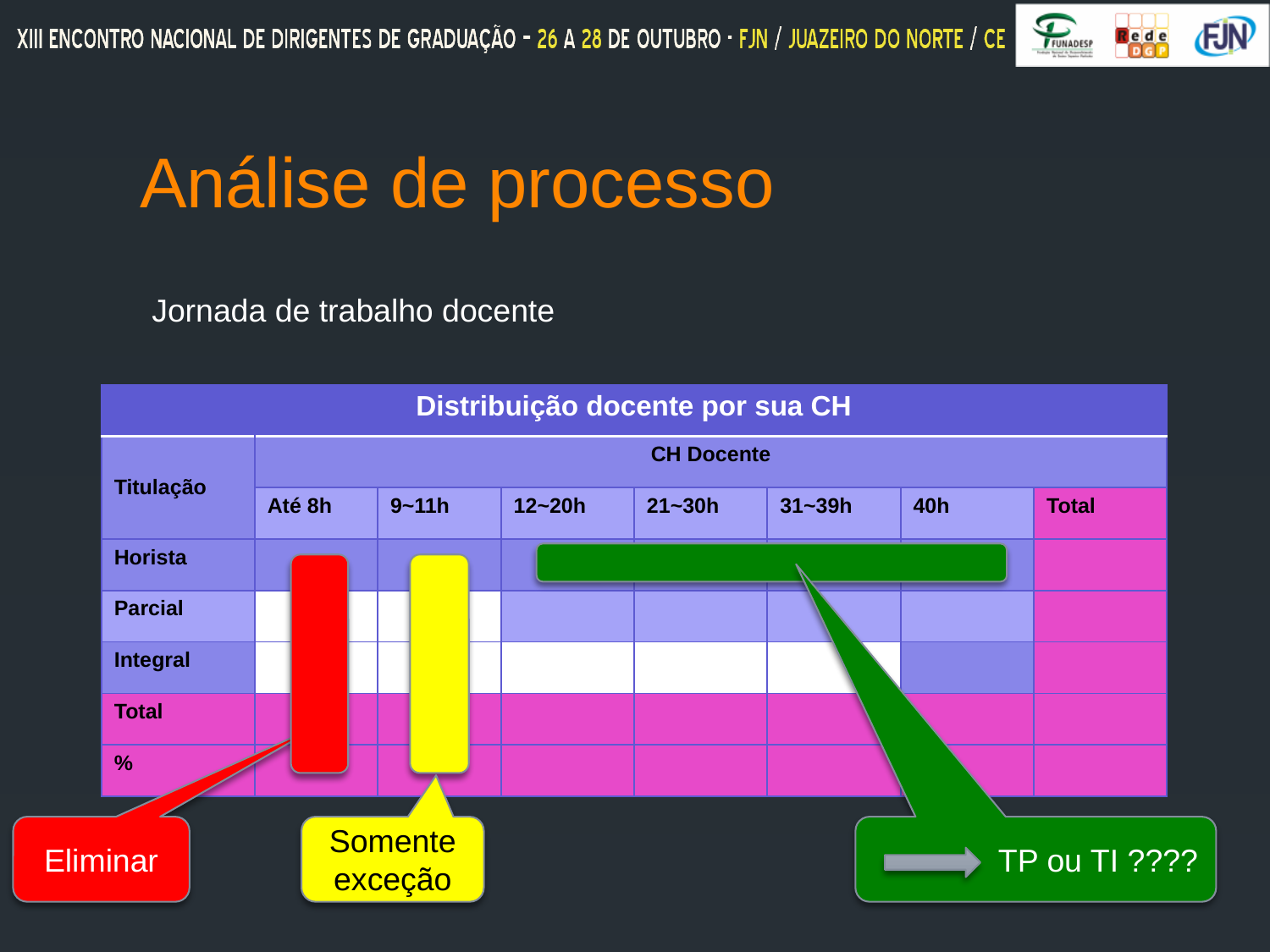

# Análise de processo
Jornada de trabalho docente
| Distribuição docente por sua CH |  |  |  |  |  |  |  |
| --- | --- | --- | --- | --- | --- | --- | --- |
| Titulação | CH Docente |  |  |  |  |  |  |
|  | Até 8h | 9~11h | 12~20h | 21~30h | 31~39h | 40h | Total |
| Horista |  |  |  |  |  |  |  |
| Parcial |  |  |  |  |  |  |  |
| Integral |  |  |  |  |  |  |  |
| Total |  |  |  |  |  |  |  |
| % |  |  |  |  |  |  |  |

Eliminar
Somente exceção
              TP ou TI ????